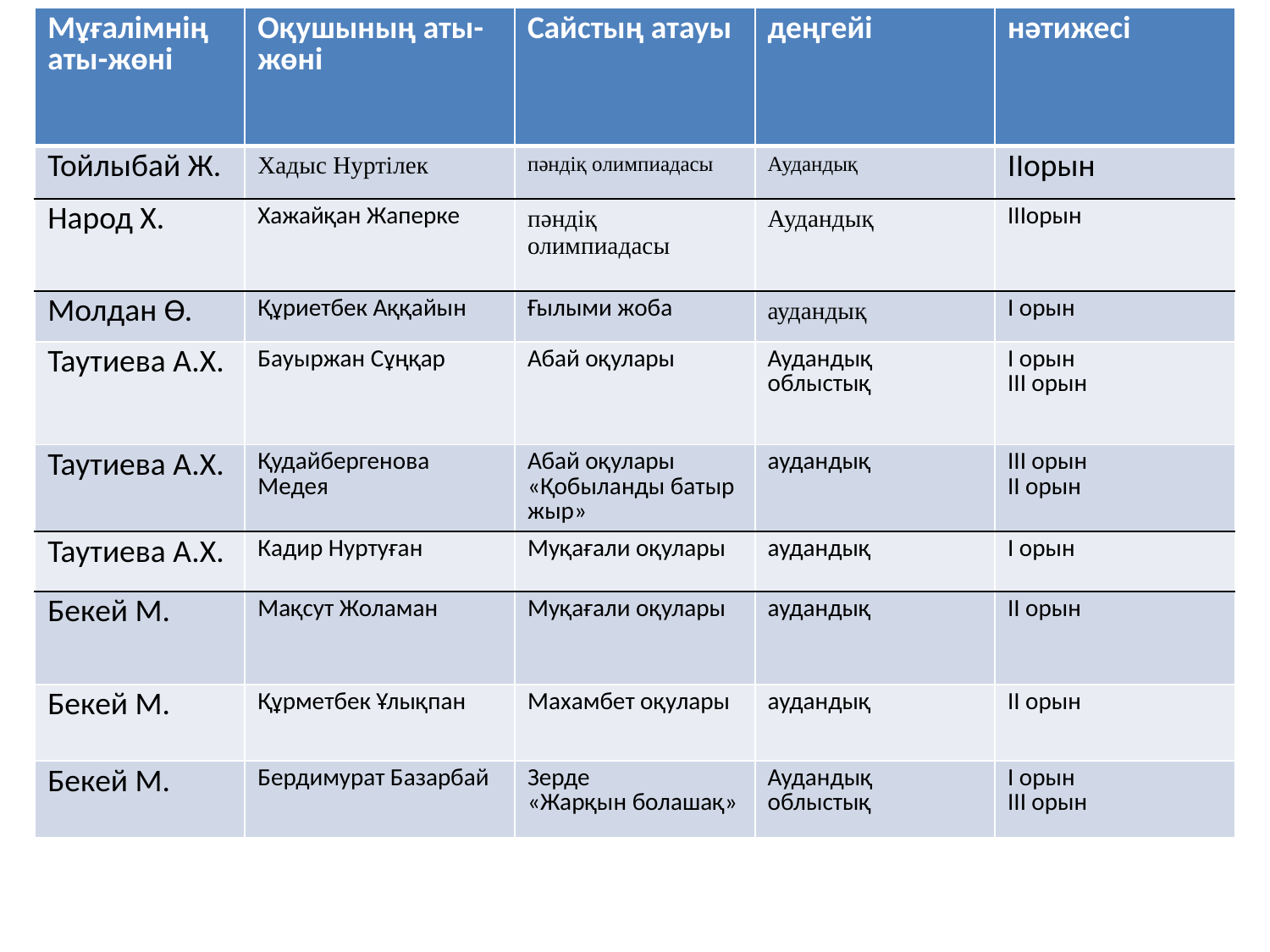

| Мұғалімнің аты-жөні | Оқушының аты-жөні | Сайстың атауы | деңгейі | нәтижесі |
| --- | --- | --- | --- | --- |
| Тойлыбай Ж. | Хадыс Нуртілек | пәндіқ олимпиадасы | Аудандық | ІІорын |
| Народ Х. | Хажайқан Жаперке | пәндіқ олимпиадасы | Аудандық | ІІІорын |
| Молдан Ө. | Құриетбек Аққайын | Ғылыми жоба | аудандық | І орын |
| Таутиева А.Х. | Бауыржан Сұңқар | Абай оқулары | Аудандық облыстық | І орын ІІІ орын |
| Таутиева А.Х. | Қудайбергенова Медея | Абай оқулары «Қобыланды батыр жыр» | аудандық | ІІІ орын ІІ орын |
| Таутиева А.Х. | Кадир Нуртуған | Муқағали оқулары | аудандық | І орын |
| Бекей М. | Мақсут Жоламан | Муқағали оқулары | аудандық | ІІ орын |
| Бекей М. | Құрметбек Ұлықпан | Махамбет оқулары | аудандық | ІІ орын |
| Бекей М. | Бердимурат Базарбай | Зерде «Жарқын болашақ» | Аудандық облыстық | І орын ІІІ орын |